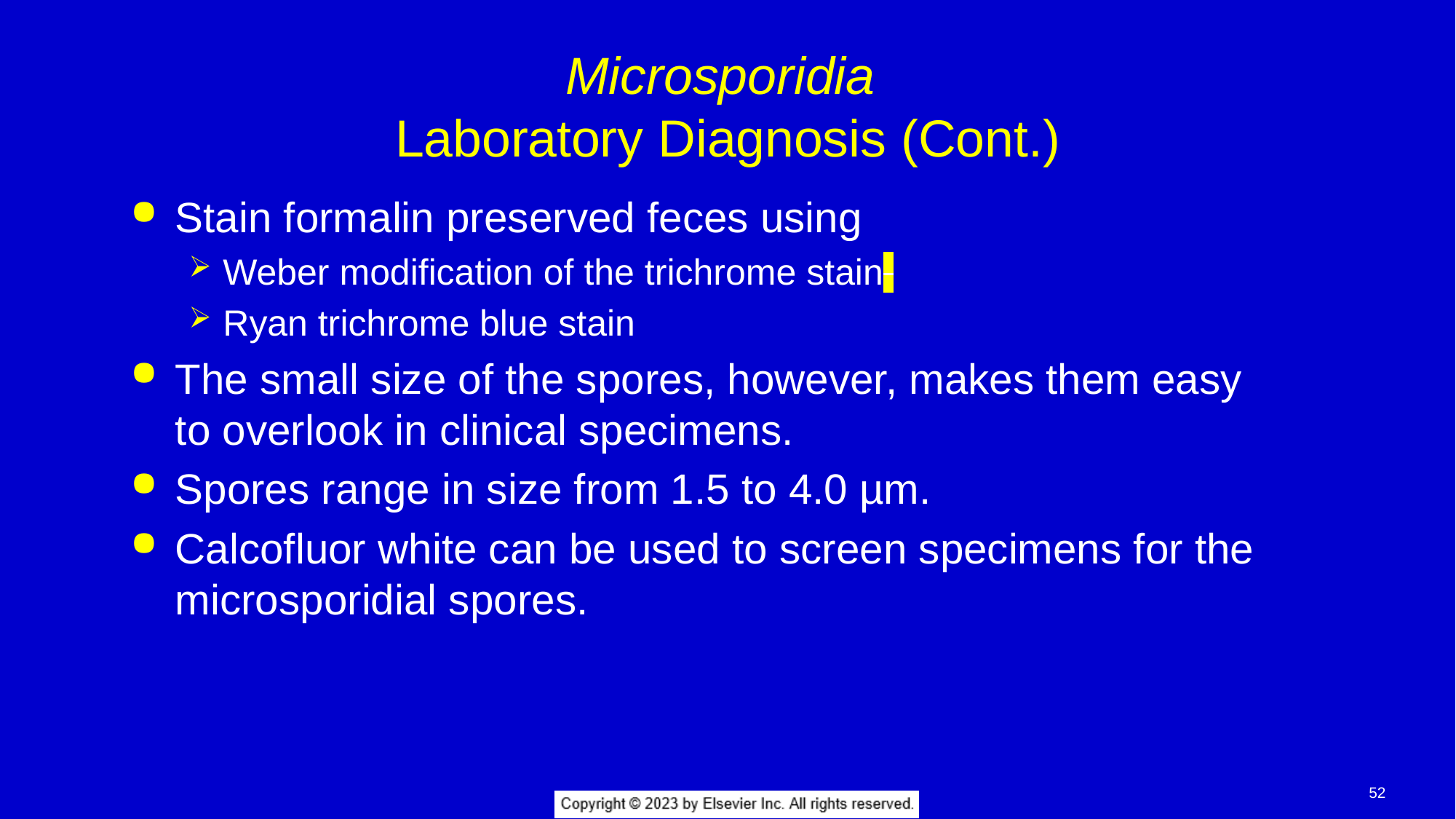

# Microsporidia Laboratory Diagnosis (Cont.)
Stain formalin preserved feces using
Weber modification of the trichrome stain
Ryan trichrome blue stain
The small size of the spores, however, makes them easy to overlook in clinical specimens.
Spores range in size from 1.5 to 4.0 µm.
Calcofluor white can be used to screen specimens for the microsporidial spores.